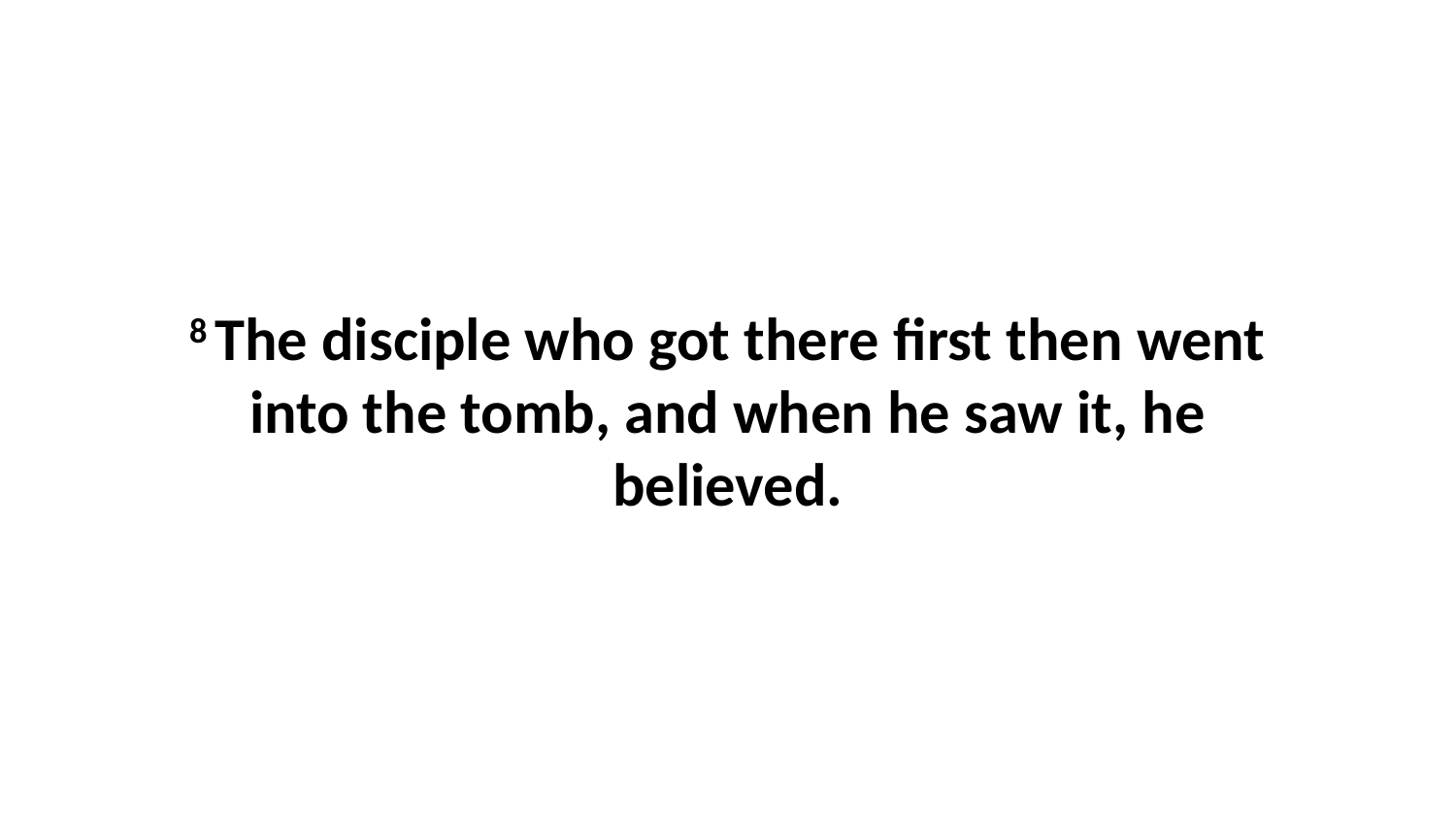

8 The disciple who got there first then went into the tomb, and when he saw it, he believed.